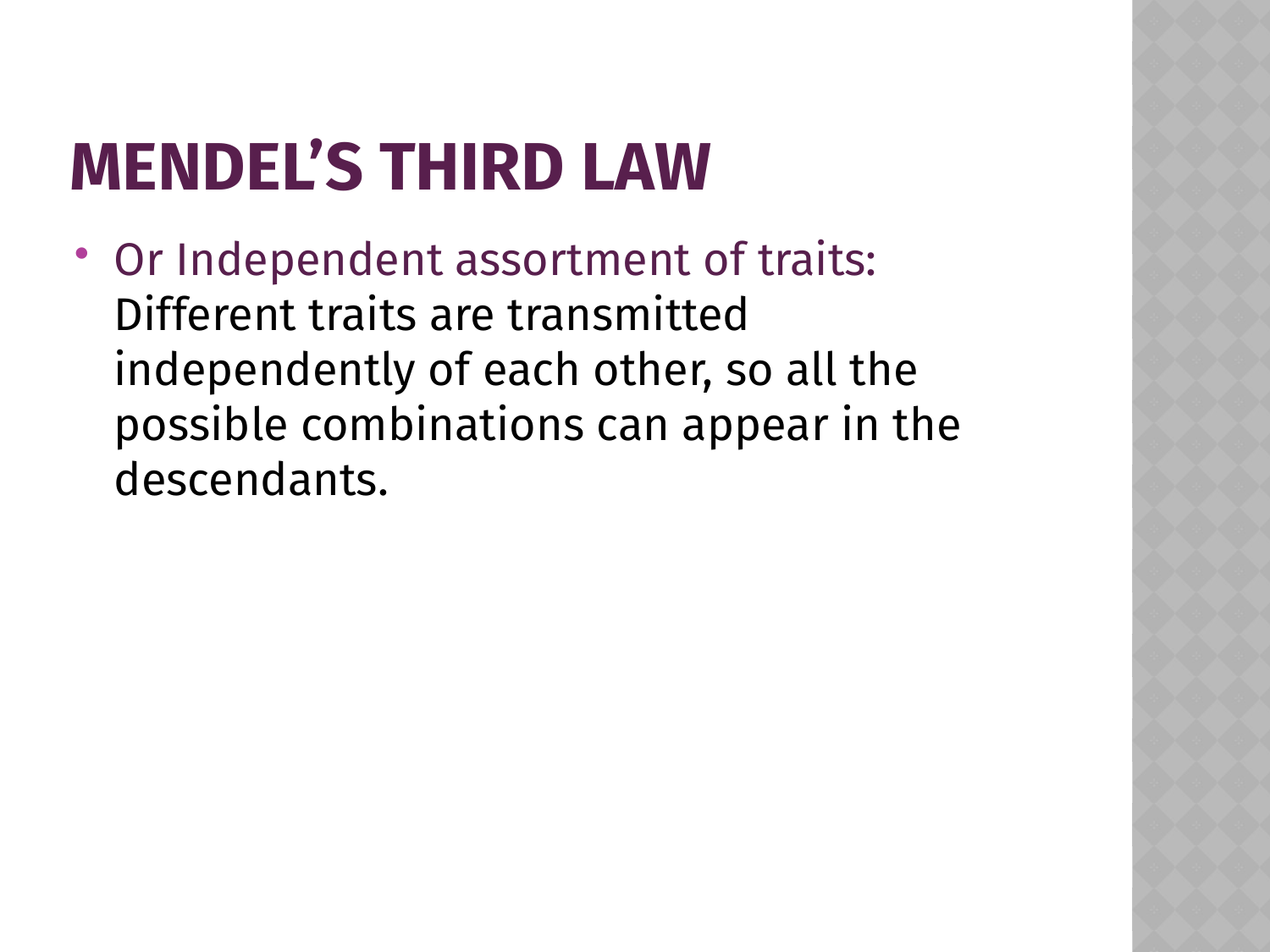

# Mendel’s third law
Or Independent assortment of traits: Different traits are transmitted independently of each other, so all the possible combinations can appear in the descendants.